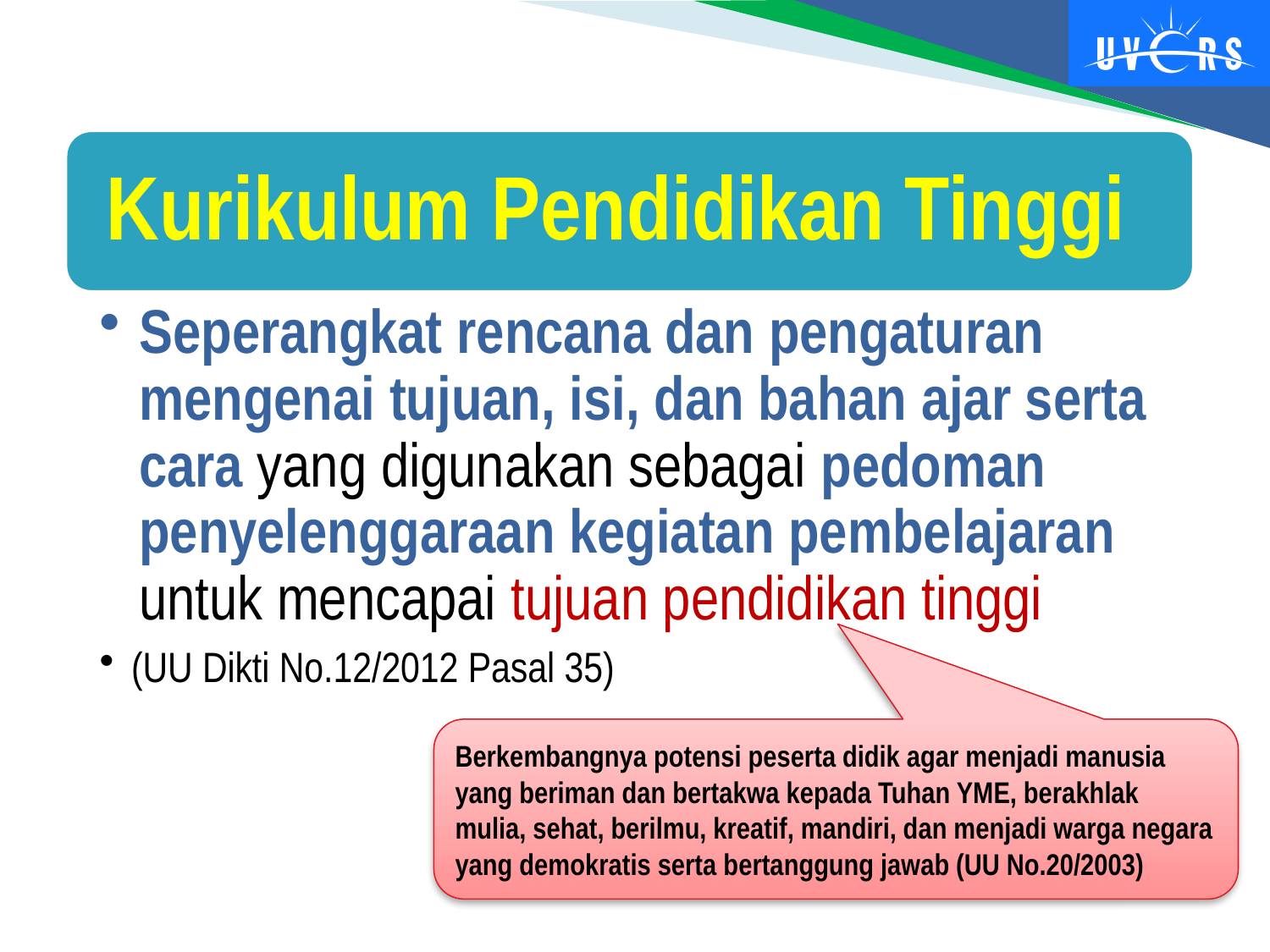

Kurikulum Pendidikan Tinggi
Seperangkat rencana dan pengaturan mengenai tujuan, isi, dan bahan ajar serta cara yang digunakan sebagai pedoman penyelenggaraan kegiatan pembelajaran untuk mencapai tujuan pendidikan tinggi
(UU Dikti No.12/2012 Pasal 35)
Berkembangnya potensi peserta didik agar menjadi manusia yang beriman dan bertakwa kepada Tuhan YME, berakhlak mulia, sehat, berilmu, kreatif, mandiri, dan menjadi warga negara yang demokratis serta bertanggung jawab (UU No.20/2003)